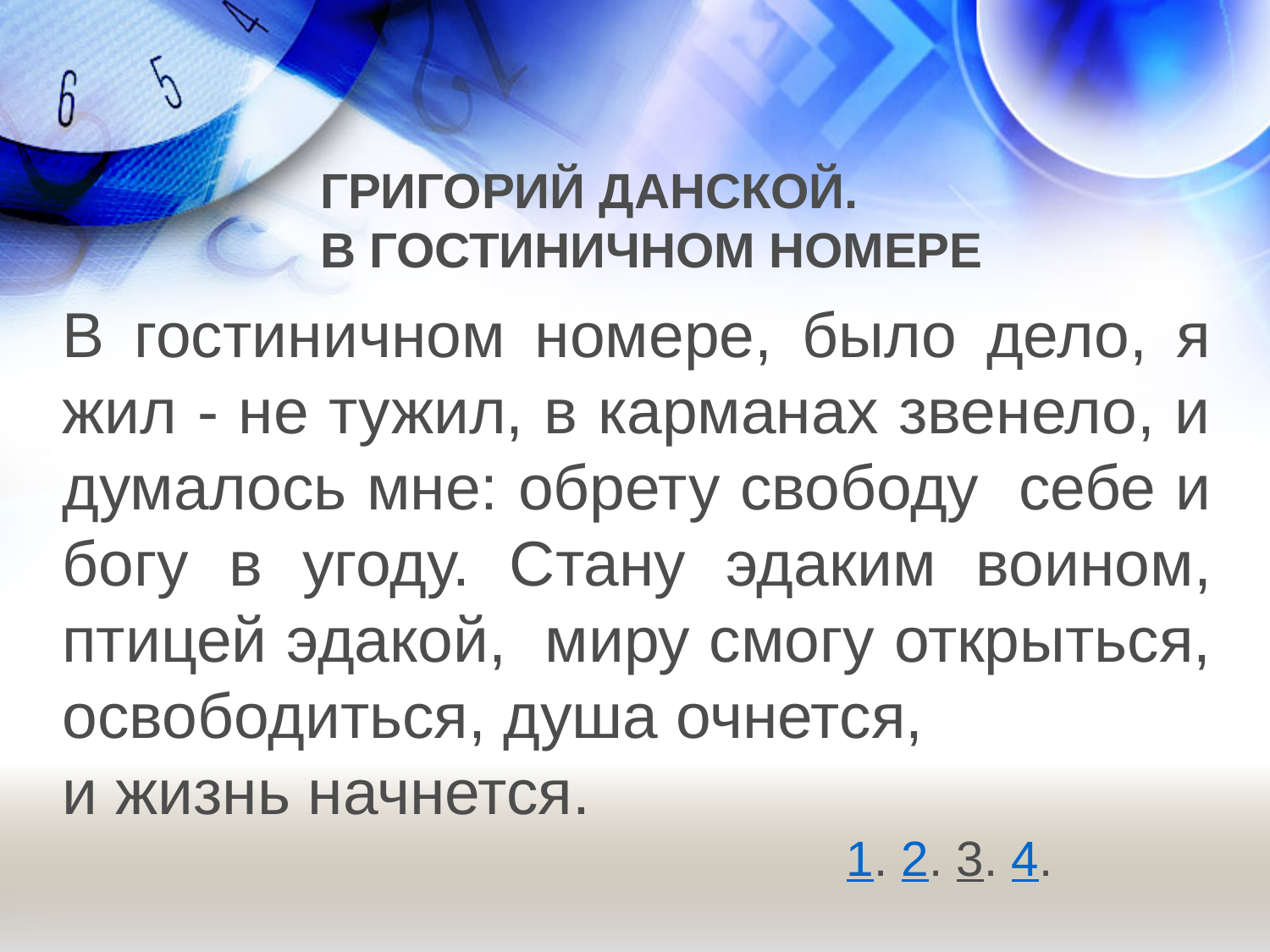

# ГРИГОРИЙ ДАНСКОЙ. В ГОСТИНИЧНОМ НОМЕРЕ
В гостиничном номере, было дело, я жил - не тужил, в карманах звенело, и думалось мне: обрету свободу  себе и богу в угоду. Стану эдаким воином, птицей эдакой,  миру смогу открыться, освободиться, душа очнется,
и жизнь начнется.
                                                         1. 2. 3. 4.